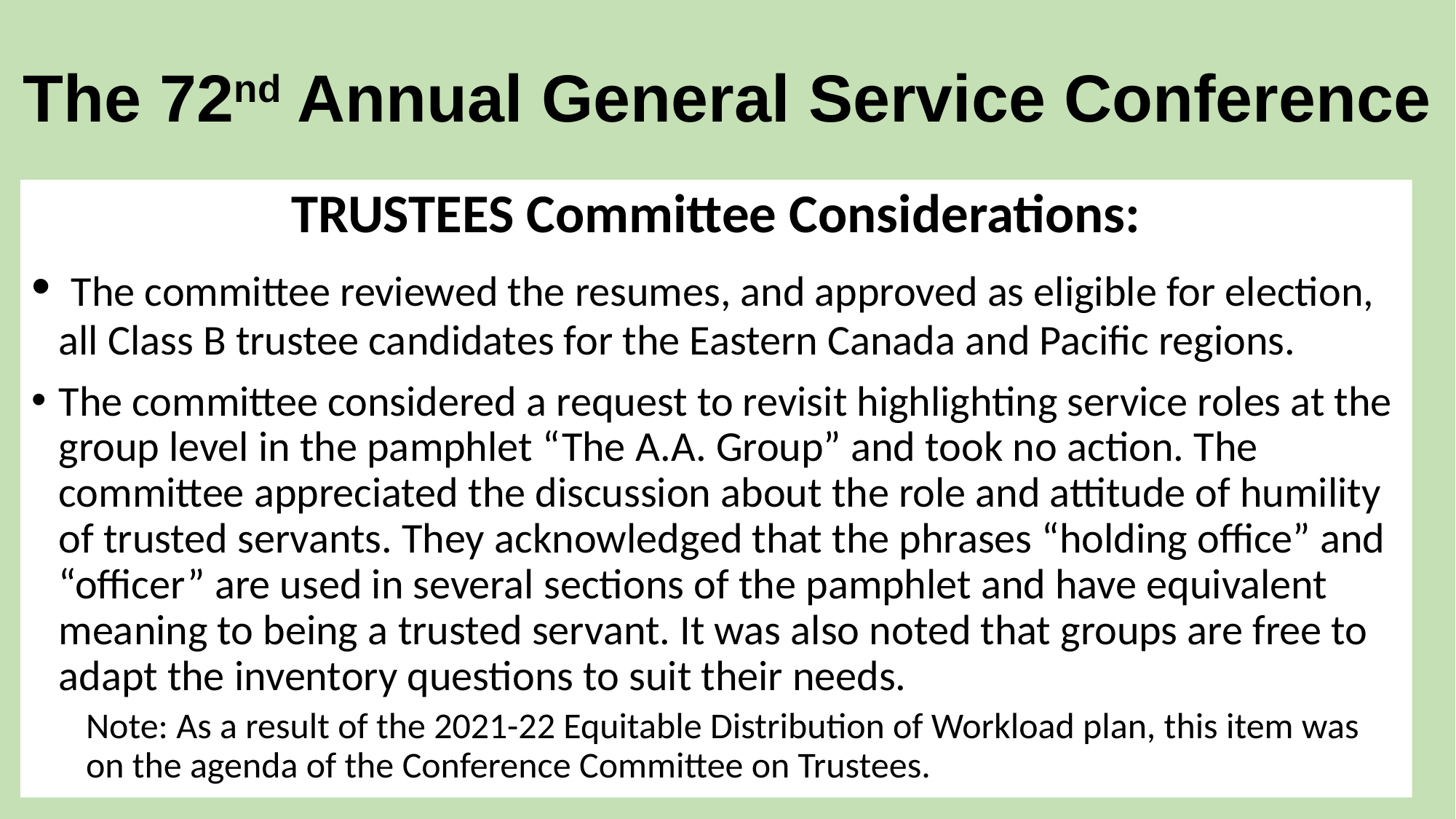

# The 72nd Annual General Service Conference
TRUSTEES Committee Considerations:
 The committee reviewed the resumes, and approved as eligible for election, all Class B trustee candidates for the Eastern Canada and Pacific regions.
The committee considered a request to revisit highlighting service roles at the group level in the pamphlet “The A.A. Group” and took no action. The committee appreciated the discussion about the role and attitude of humility of trusted servants. They acknowledged that the phrases “holding office” and “officer” are used in several sections of the pamphlet and have equivalent meaning to being a trusted servant. It was also noted that groups are free to adapt the inventory questions to suit their needs.
Note: As a result of the 2021-22 Equitable Distribution of Workload plan, this item was on the agenda of the Conference Committee on Trustees.